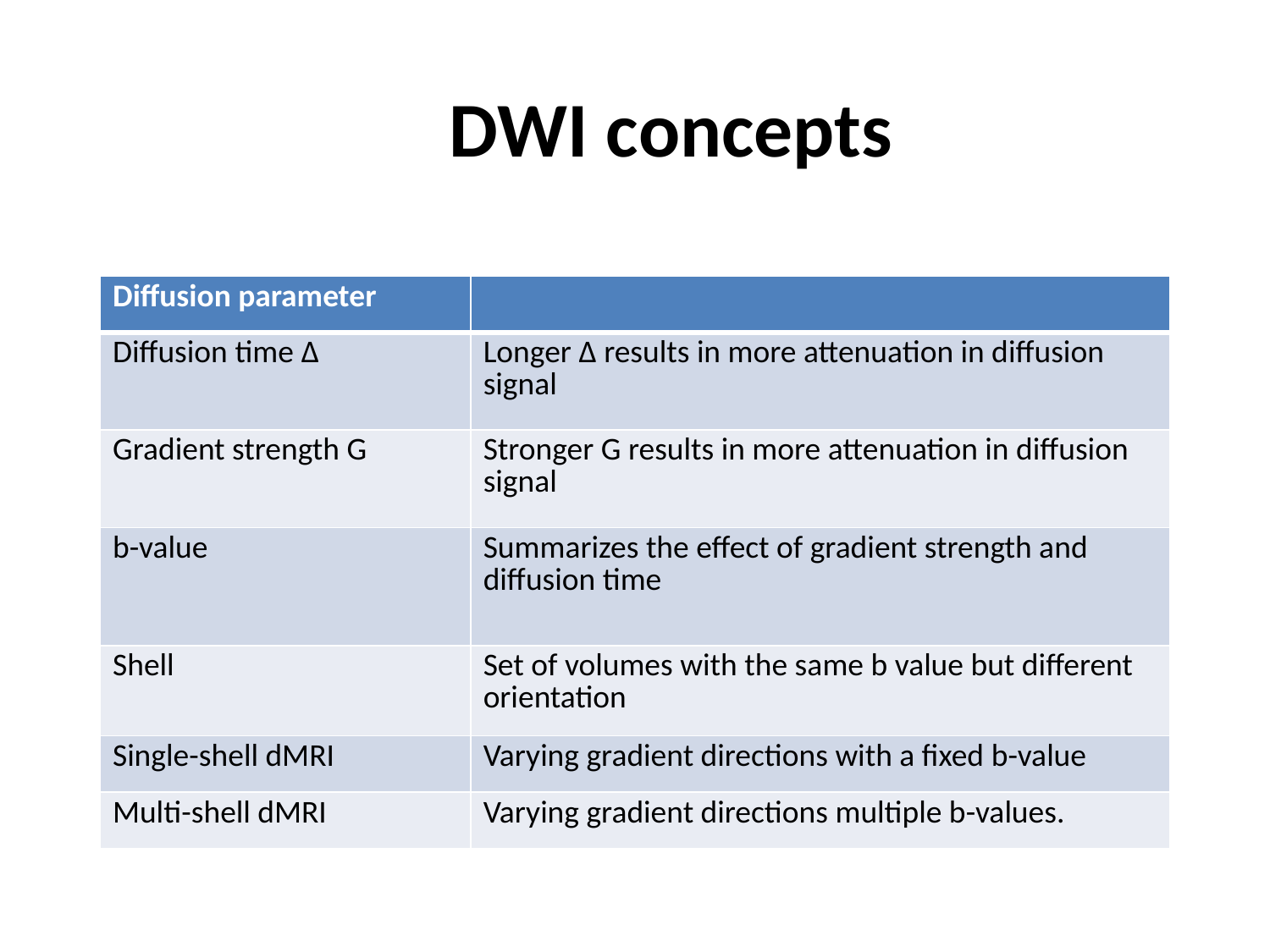

# DWI concepts
| Diffusion parameter |  |
| --- | --- |
| Diffusion time Δ | Longer Δ results in more attenuation in diffusion signal |
| Gradient strength G | Stronger G results in more attenuation in diffusion signal |
| b-value | Summarizes the effect of gradient strength and diffusion time |
| Shell | Set of volumes with the same b value but different orientation |
| Single-shell dMRI | Varying gradient directions with a fixed b-value |
| Multi-shell dMRI | Varying gradient directions multiple b-values. |